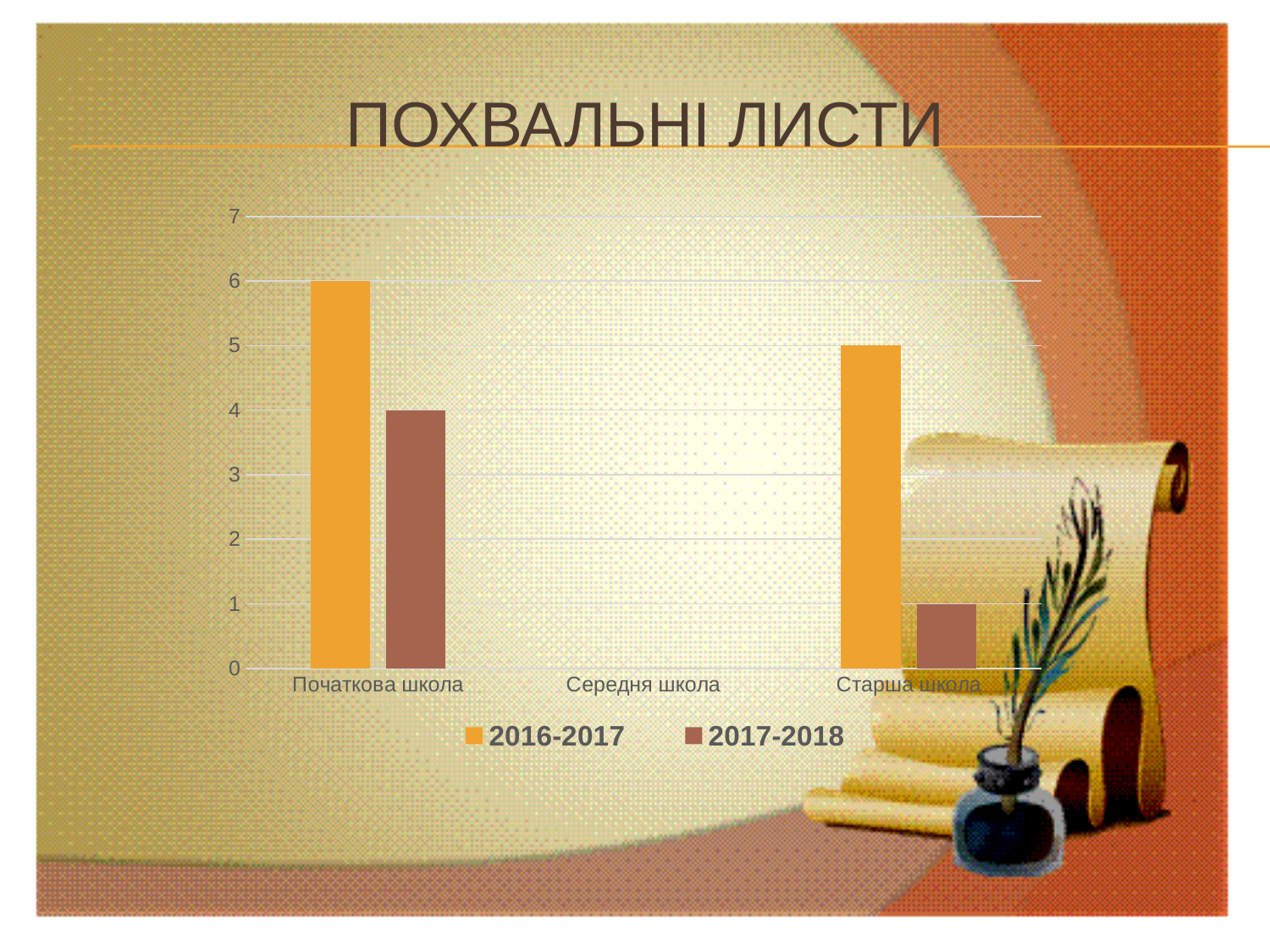

# Похвальні листи

### Chart

| Category | 2016-2017 | 2017-2018 |
|---|---|---|
| Початкова школа | 6.0 | 4.0 |
| Середня школа | 0.0 | 0.0 |
| Старша школа | 5.0 | 1.0 |